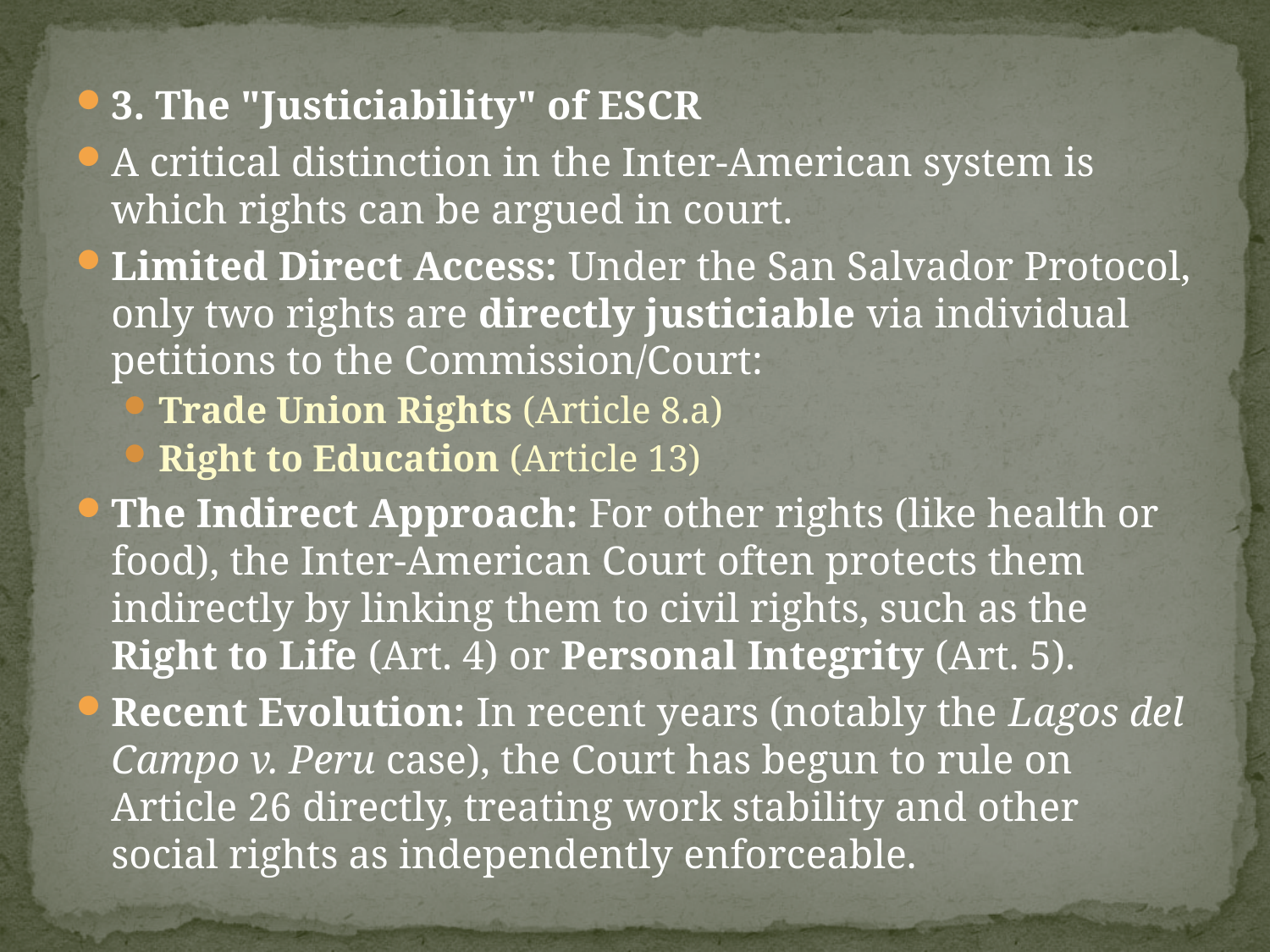

#
3. The "Justiciability" of ESCR
A critical distinction in the Inter-American system is which rights can be argued in court.
Limited Direct Access: Under the San Salvador Protocol, only two rights are directly justiciable via individual petitions to the Commission/Court:
Trade Union Rights (Article 8.a)
Right to Education (Article 13)
The Indirect Approach: For other rights (like health or food), the Inter-American Court often protects them indirectly by linking them to civil rights, such as the Right to Life (Art. 4) or Personal Integrity (Art. 5).
Recent Evolution: In recent years (notably the Lagos del Campo v. Peru case), the Court has begun to rule on Article 26 directly, treating work stability and other social rights as independently enforceable.